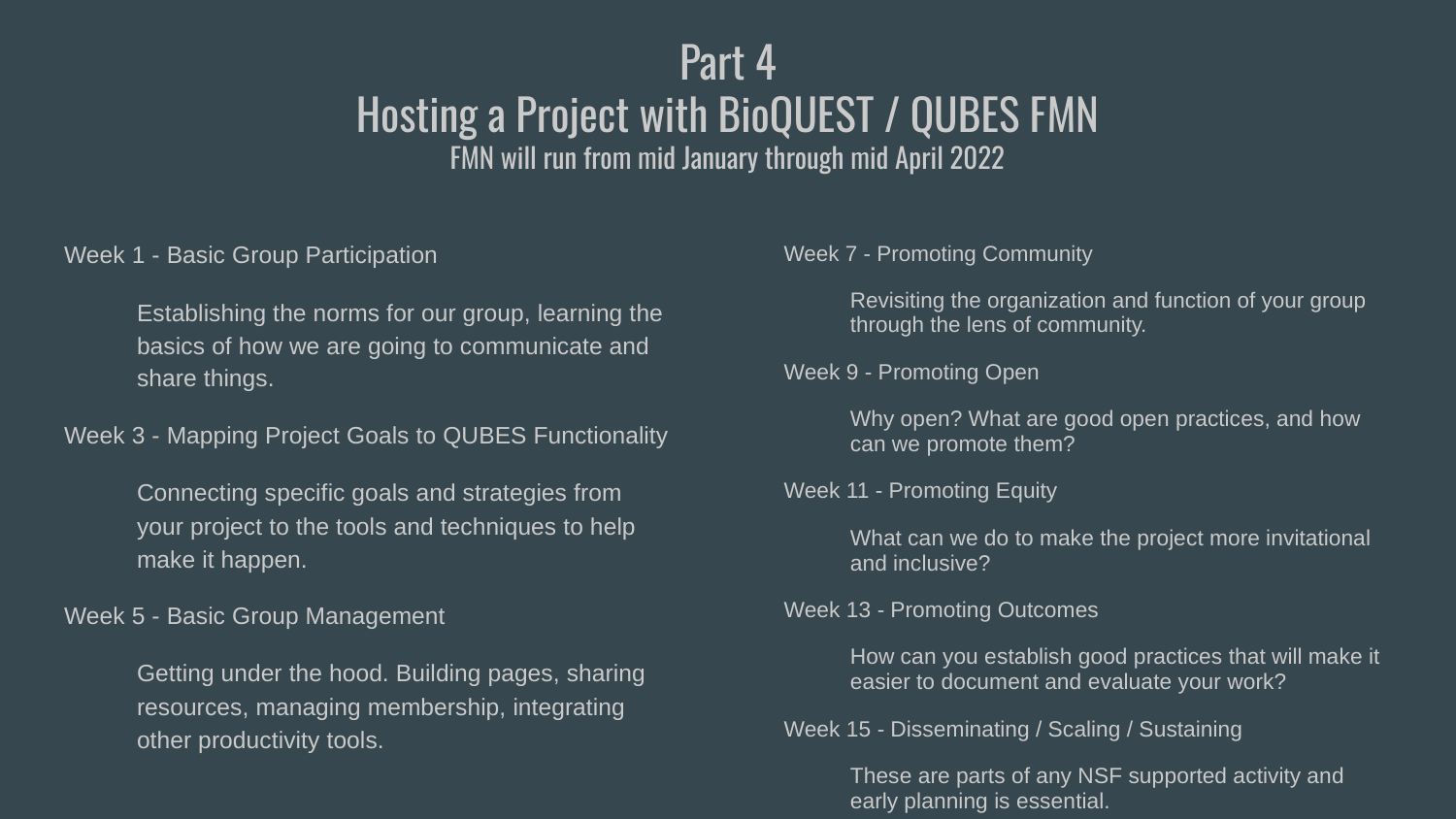

# Part 4 Hosting a Project with BioQUEST / QUBES FMN
FMN will run from mid January through mid April 2022
Week 1 - Basic Group Participation
Establishing the norms for our group, learning the basics of how we are going to communicate and share things.
Week 3 - Mapping Project Goals to QUBES Functionality
Connecting specific goals and strategies from your project to the tools and techniques to help make it happen.
Week 5 - Basic Group Management
Getting under the hood. Building pages, sharing resources, managing membership, integrating other productivity tools.

Week 7 - Promoting Community
Revisiting the organization and function of your group through the lens of community.
Week 9 - Promoting Open
Why open? What are good open practices, and how can we promote them?
Week 11 - Promoting Equity
What can we do to make the project more invitational and inclusive?
Week 13 - Promoting Outcomes
How can you establish good practices that will make it easier to document and evaluate your work?
Week 15 - Disseminating / Scaling / Sustaining
These are parts of any NSF supported activity and early planning is essential.